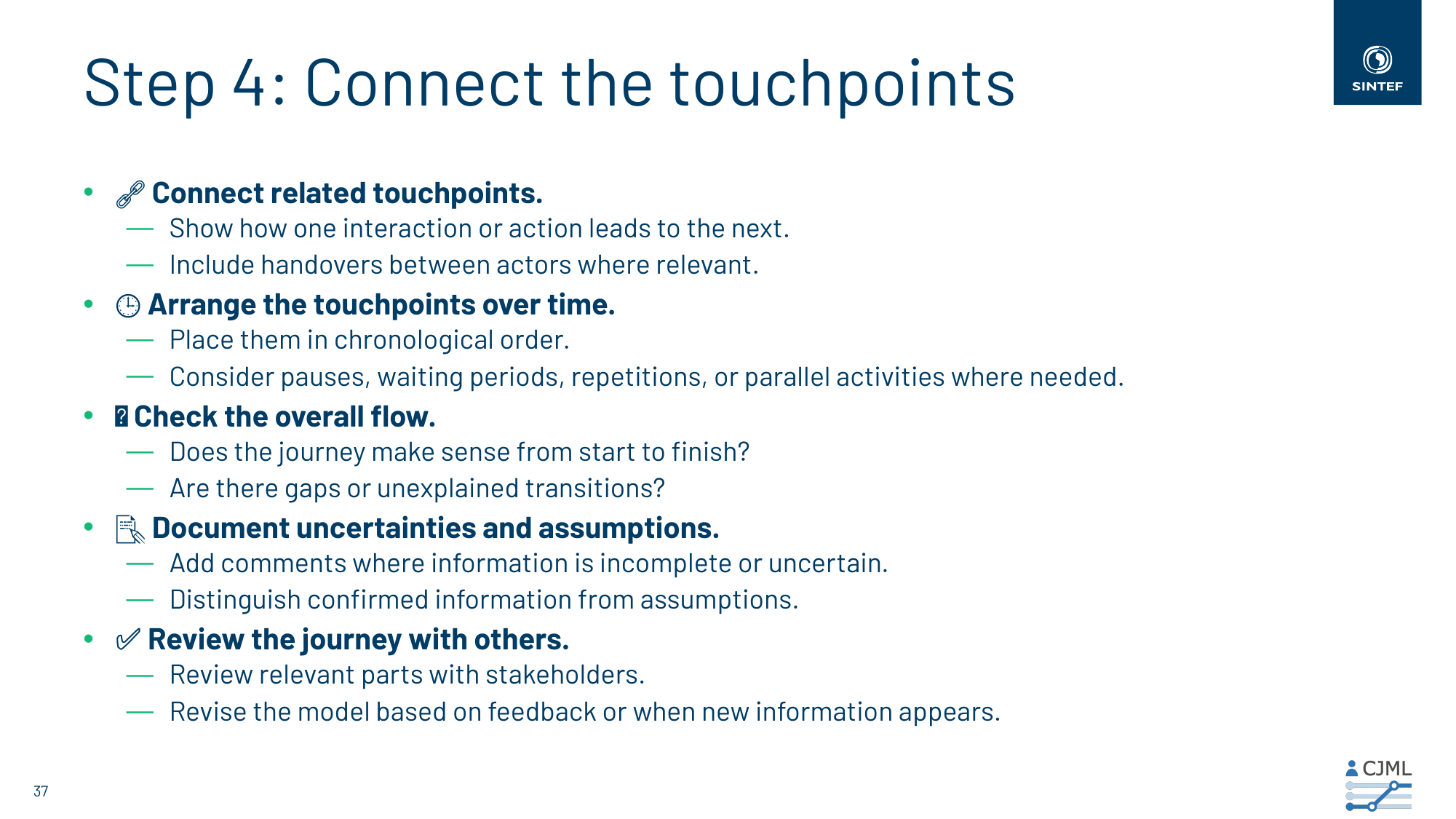

# Step 4: Connect the touchpoints
🔗 Connect related touchpoints.
Show how one interaction or action leads to the next.
Include handovers between actors where relevant.
🕒 Arrange the touchpoints over time.
Place them in chronological order.
Consider pauses, waiting periods, repetitions, or parallel activities where needed.
🧭 Check the overall flow.
Does the journey make sense from start to finish?
Are there gaps or unexplained transitions?
📝 Document uncertainties and assumptions.
Add comments where information is incomplete or uncertain.
Distinguish confirmed information from assumptions.
✅ Review the journey with others.
Review relevant parts with stakeholders.
Revise the model based on feedback or when new information appears.

37